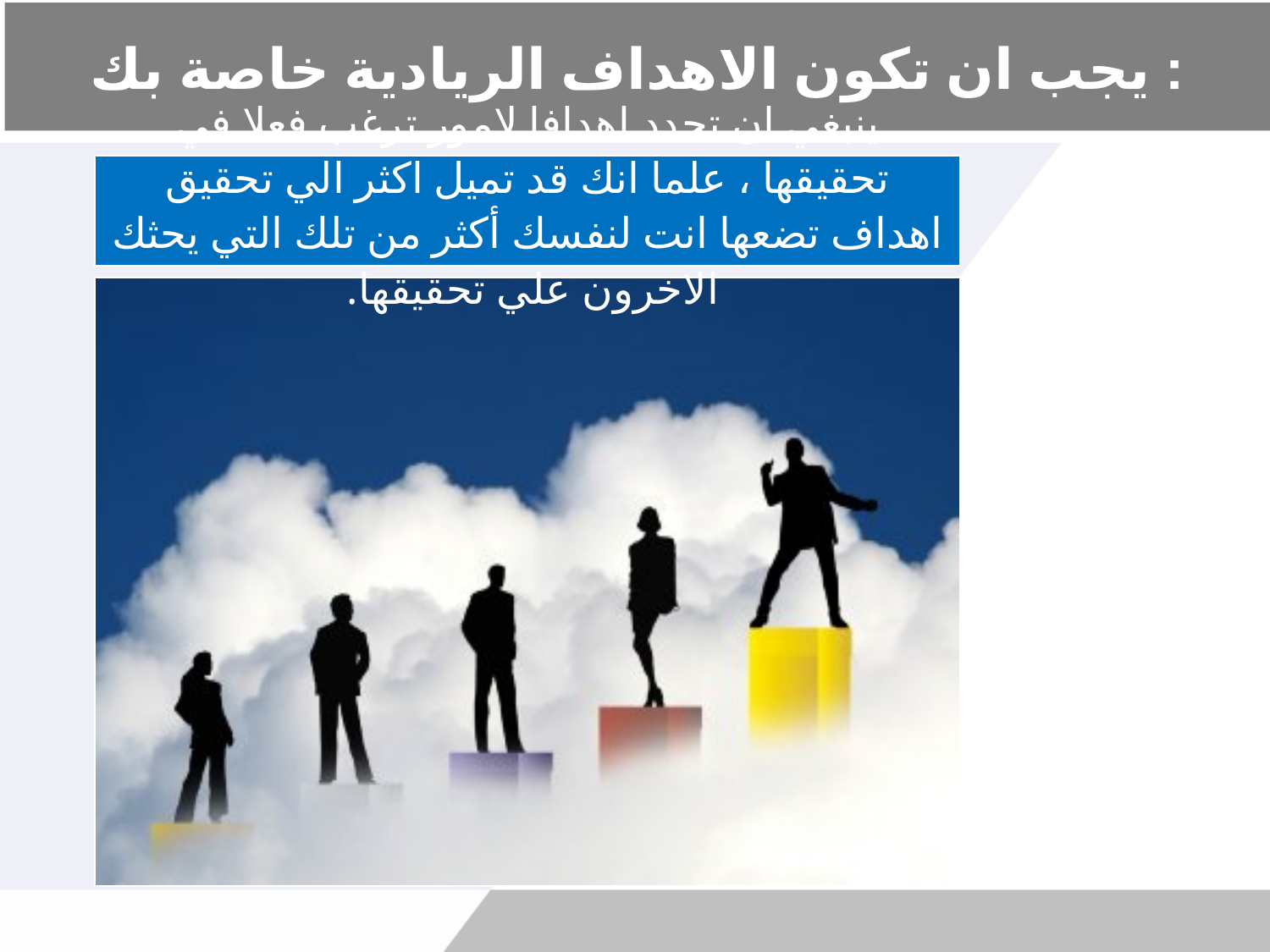

# يجب ان تكون الاهداف الريادية خاصة بك :